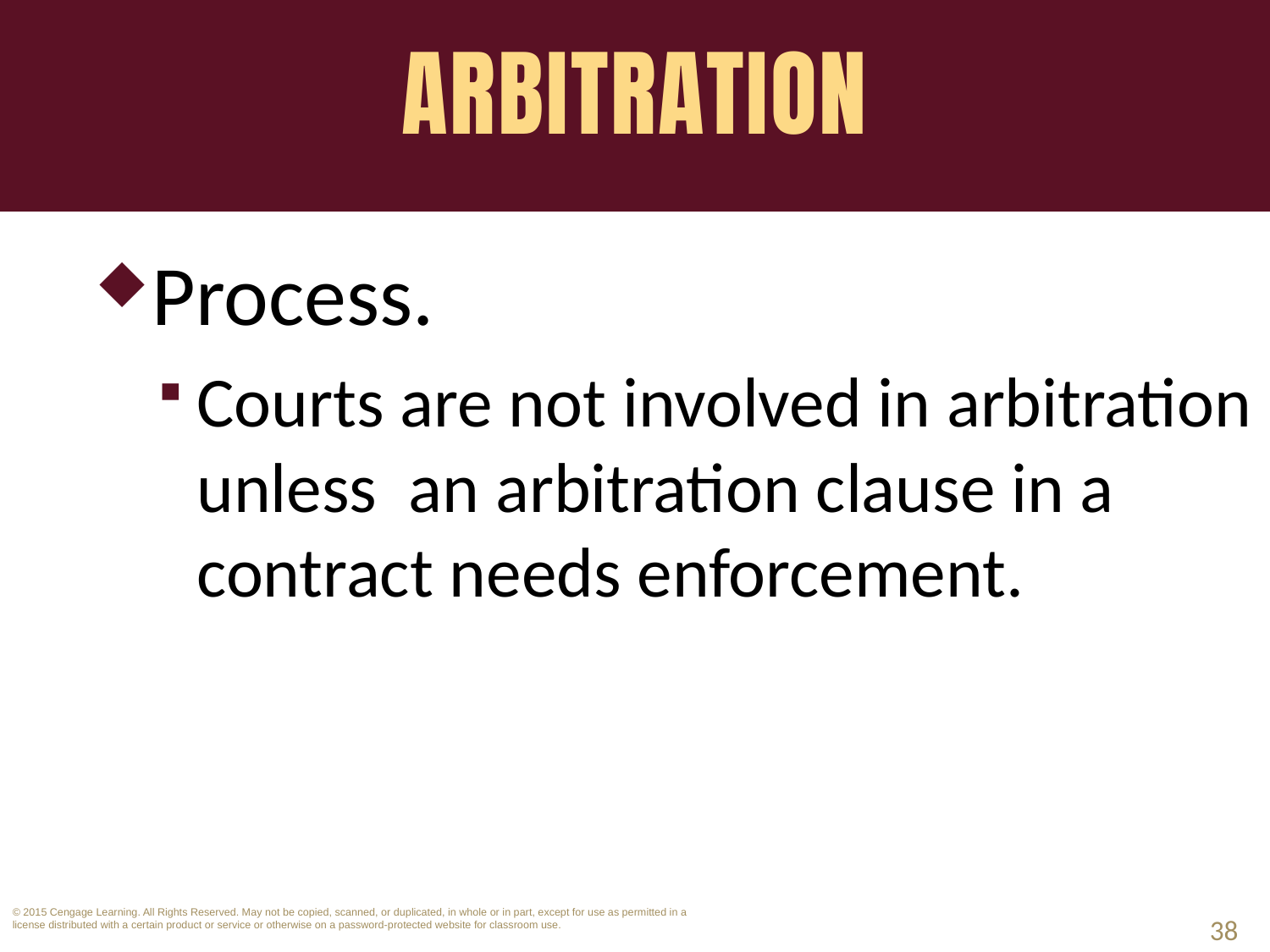

# Arbitration
Process.
Courts are not involved in arbitration unless  an arbitration clause in a contract needs enforcement.

38